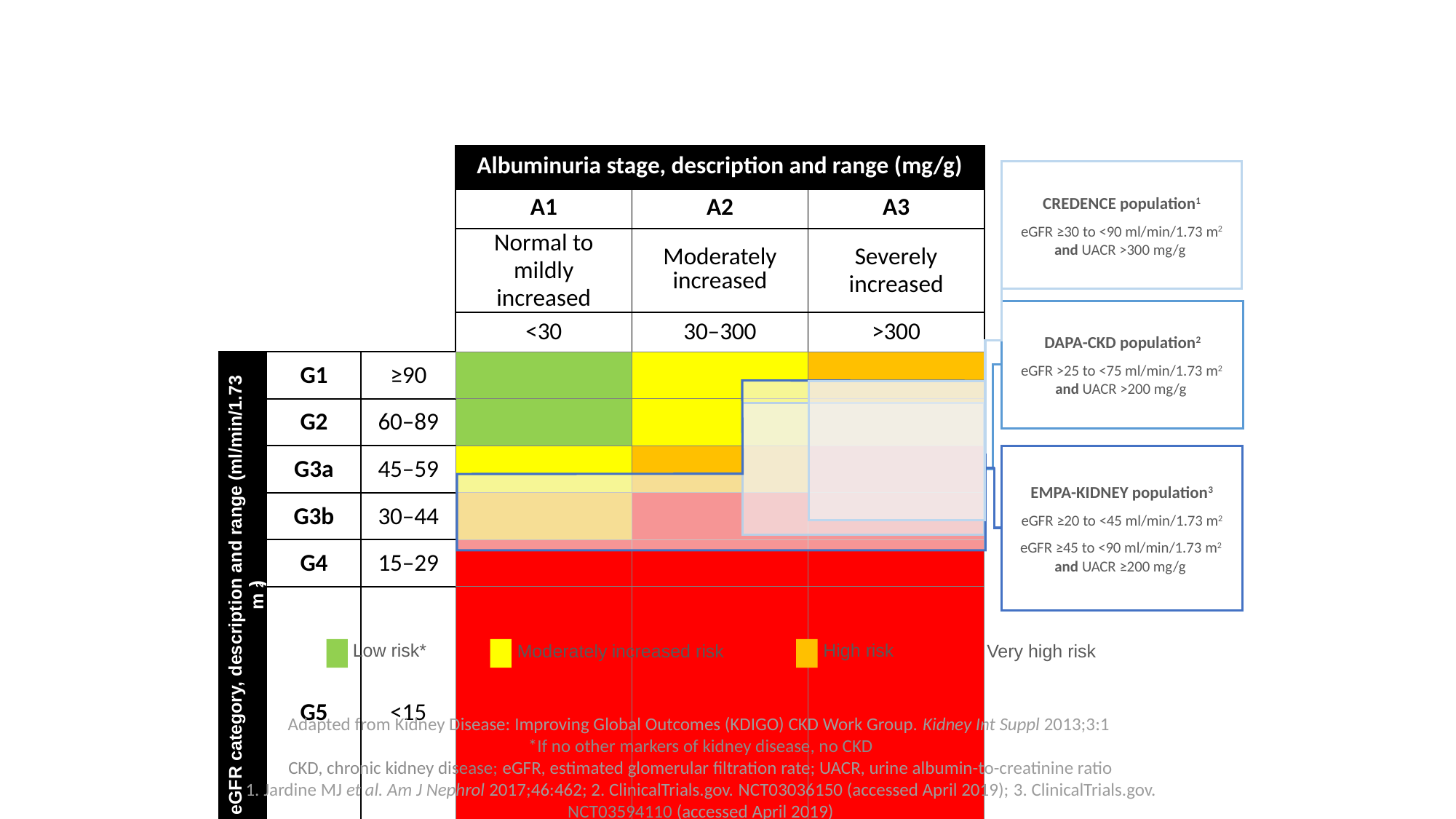

|  |  |  | Albuminuria stage, description and range (mg/g) |  |  |
| --- | --- | --- | --- | --- | --- |
|  |  |  | A1 | A2 | A3 |
|  |  |  | Normal to mildly increased | Moderately increased | Severely increased |
|  |  |  | <30 | 30–300 | >300 |
| eGFR category, description and range (ml/min/1.73 m2) | G1 | ≥90 |  |  |  |
|  | G2 | 60–89 |  |  |  |
|  | G3a | 45–59 |  |  |  |
|  | G3b | 30–44 |  |  |  |
|  | G4 | 15–29 |  |  |  |
|  | G5 | <15 |  |  |  |
CREDENCE population1
eGFR ≥30 to <90 ml/min/1.73 m2 and UACR >300 mg/g

CREDENCE population1
eGFR ≥30 to <90 ml/min/1.73 m2 and UACR >300 mg/g
DAPA-CKD population2
eGFR >25 to <75 ml/min/1.73 m2
and UACR >200 mg/g

EMPA-KIDNEY population3
eGFR ≥20 to <45 ml/min/1.73 m2
eGFR ≥45 to <90 ml/min/1.73 m2
and UACR ≥200 mg/g

Low risk*

High risk
Moderately increased risk
Very high risk
Adapted from Kidney Disease: Improving Global Outcomes (KDIGO) CKD Work Group. Kidney Int Suppl 2013;3:1
*If no other markers of kidney disease, no CKD
CKD, chronic kidney disease; eGFR, estimated glomerular filtration rate; UACR, urine albumin-to-creatinine ratio
1. Jardine MJ et al. Am J Nephrol 2017;46:462; 2. ClinicalTrials.gov. NCT03036150 (accessed April 2019); 3. ClinicalTrials.gov. NCT03594110 (accessed April 2019)